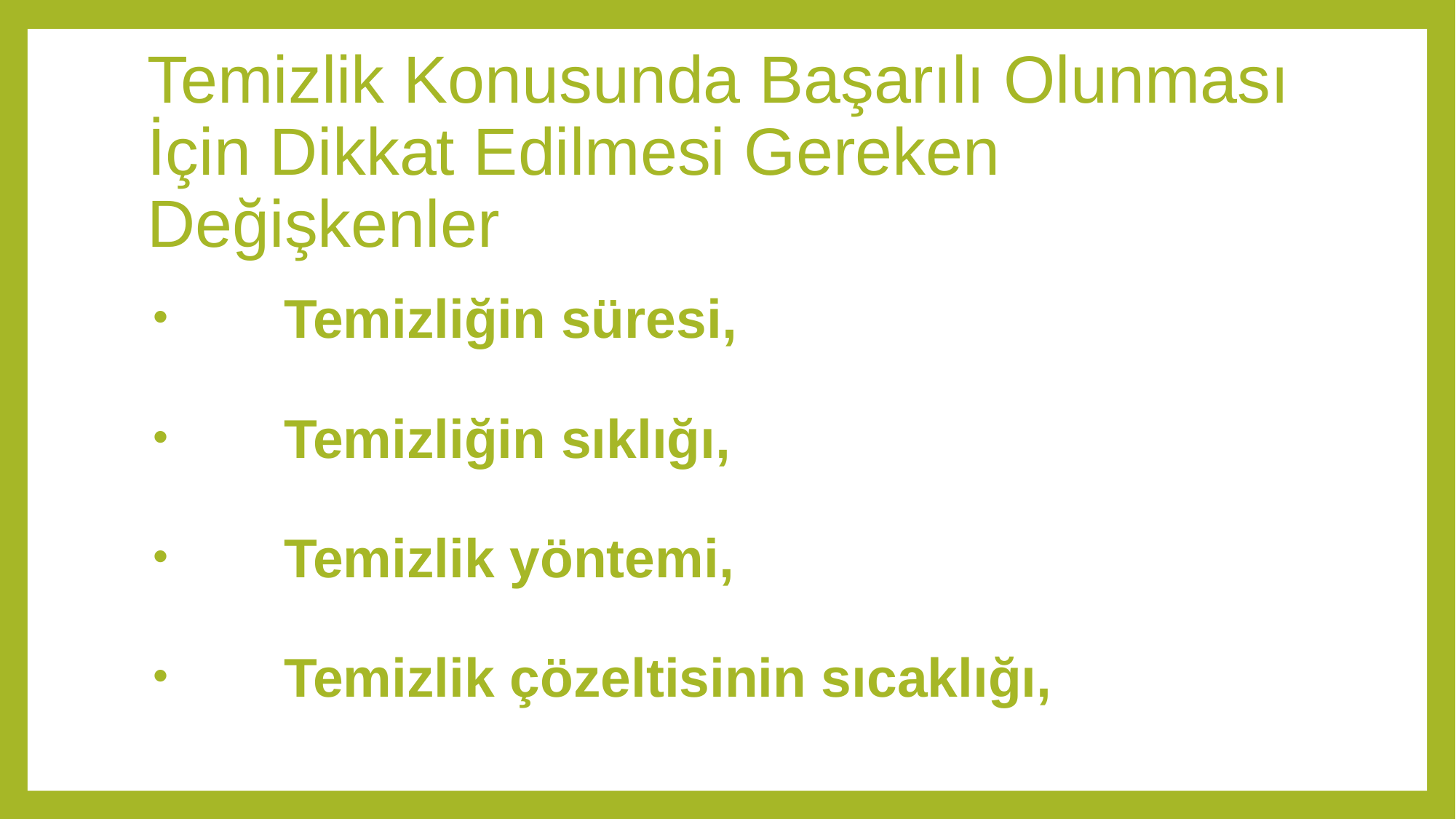

# Temizlik Konusunda Başarılı Olunması İçin Dikkat Edilmesi Gereken Değişkenler
	Temizliğin süresi,
	Temizliğin sıklığı,
	Temizlik yöntemi,
	Temizlik çözeltisinin sıcaklığı,